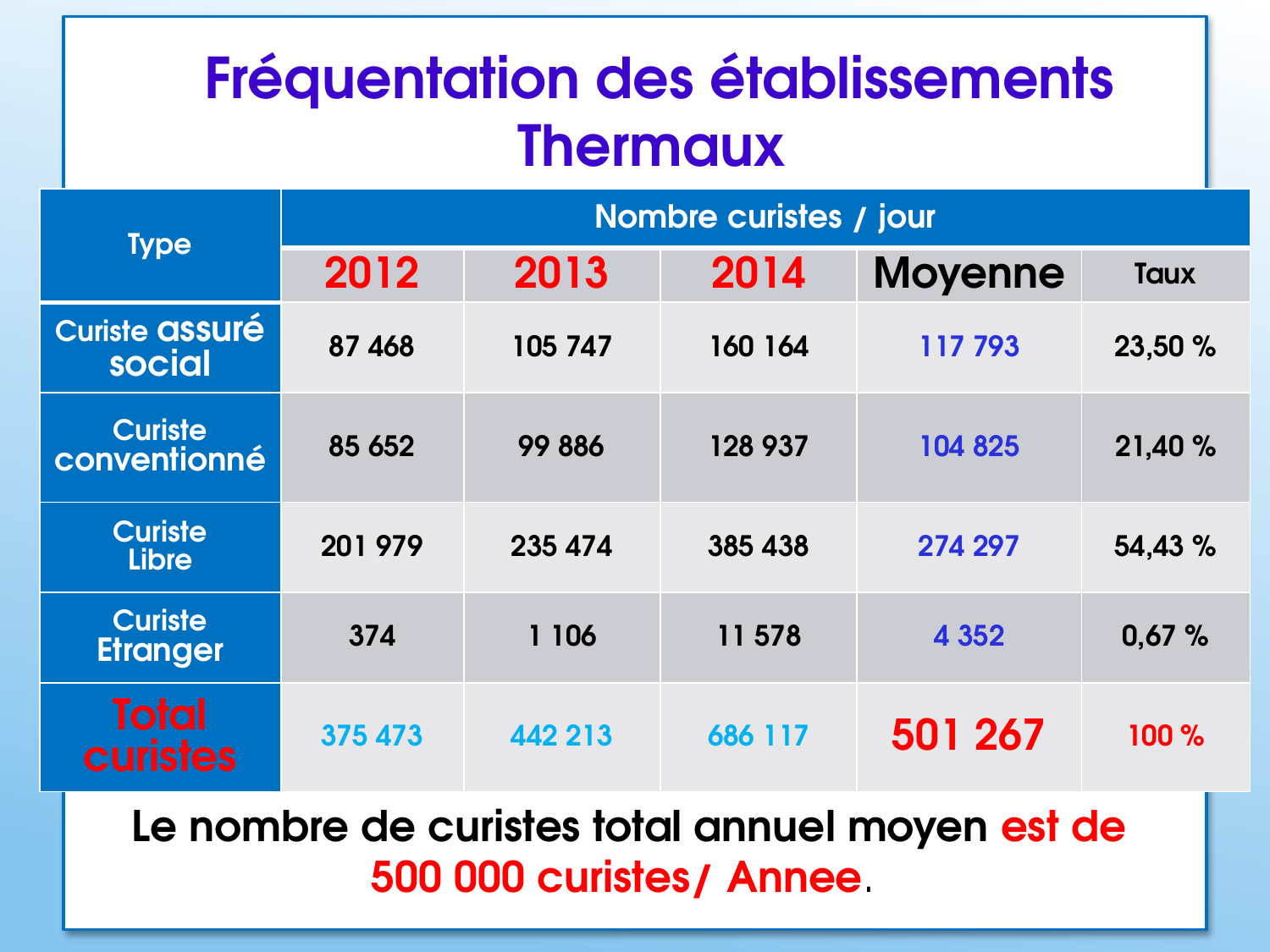

Fréquentation des établissements Thermaux
| Type | Nombre curistes / jour |  |  |  |  |
| --- | --- | --- | --- | --- | --- |
|  | 2012 | 2013 | 2014 | Moyenne | Taux |
| Curiste assuré social | 87 468 | 105 747 | 160 164 | 117 793 | 23,50 % |
| Curiste conventionné | 85 652 | 99 886 | 128 937 | 104 825 | 21,40 % |
| Curiste Libre | 201 979 | 235 474 | 385 438 | 274 297 | 54,43 % |
| Curiste Etranger | 374 | 1 106 | 11 578 | 4 352 | 0,67 % |
| Total curistes | 375 473 | 442 213 | 686 117 | 501 267 | 100 % |
Le nombre de curistes total annuel moyen est de 500 000 curistes/ Annee.